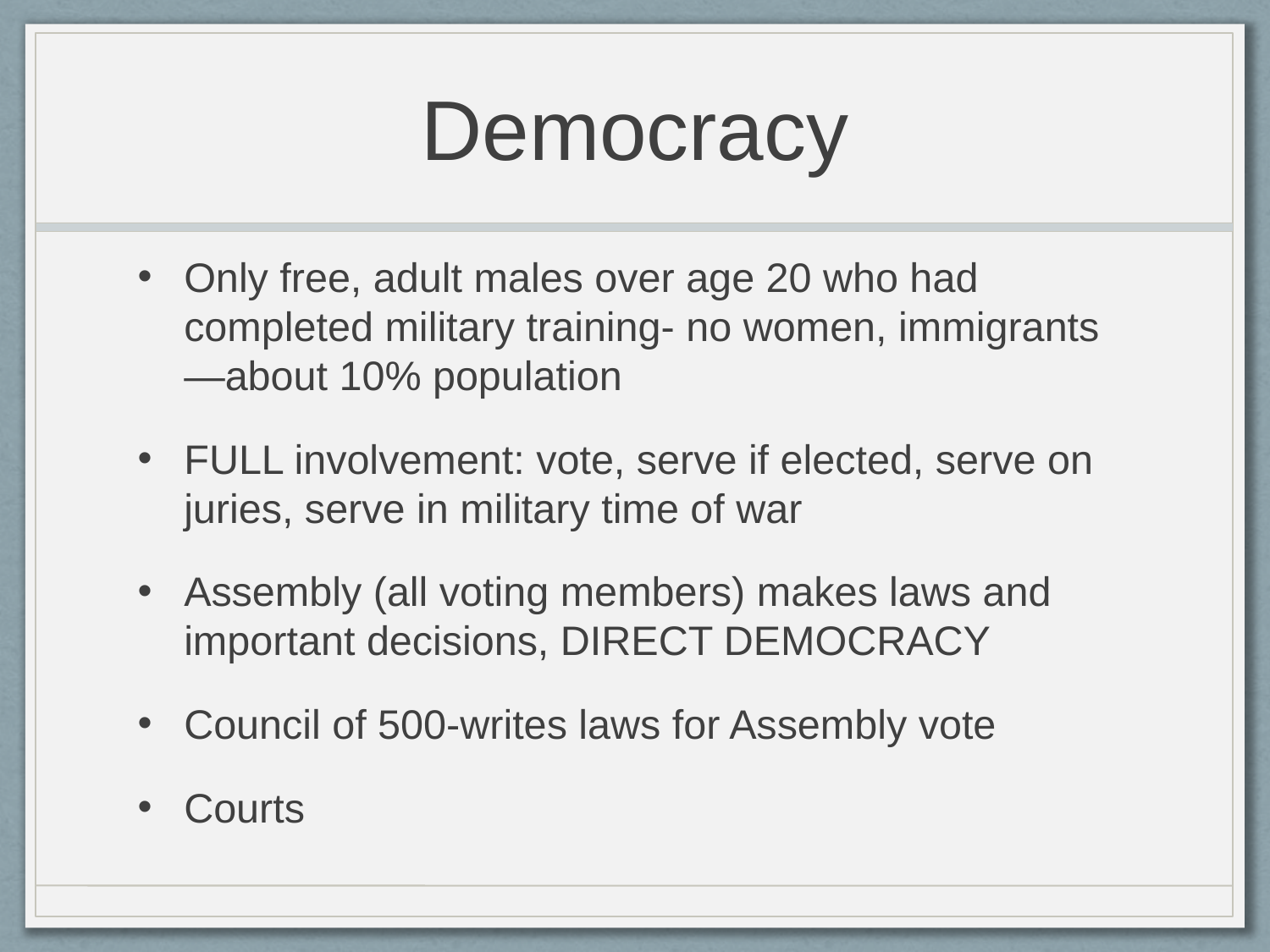

# Democracy
Only free, adult males over age 20 who had completed military training- no women, immigrants—about 10% population
FULL involvement: vote, serve if elected, serve on juries, serve in military time of war
Assembly (all voting members) makes laws and important decisions, DIRECT DEMOCRACY
Council of 500-writes laws for Assembly vote
Courts